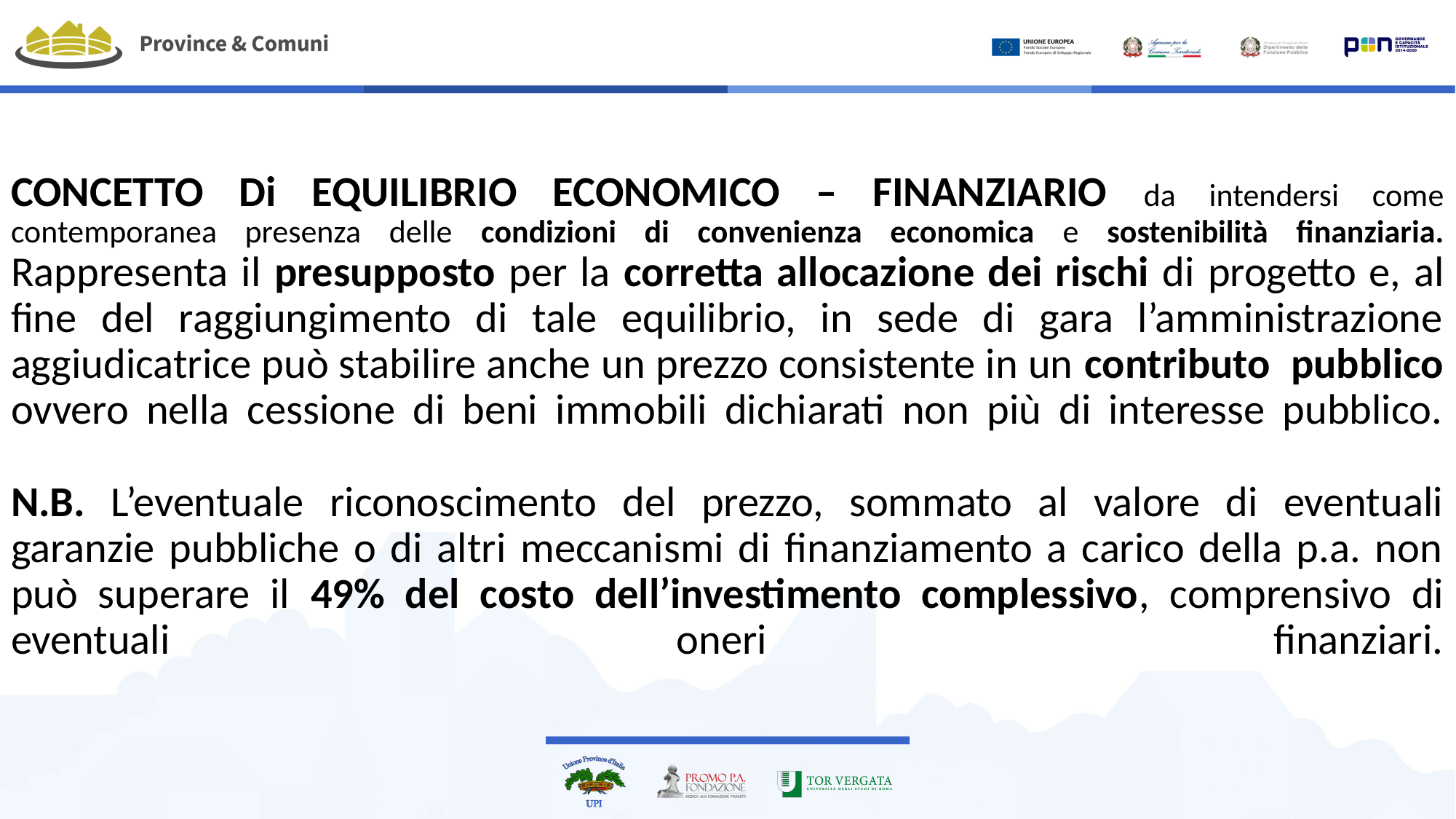

# CONCETTO Di EQUILIBRIO ECONOMICO – FINANZIARIO da intendersi come contemporanea presenza delle condizioni di convenienza economica e sostenibilità finanziaria. Rappresenta il presupposto per la corretta allocazione dei rischi di progetto e, al fine del raggiungimento di tale equilibrio, in sede di gara l’amministrazione aggiudicatrice può stabilire anche un prezzo consistente in un contributo  pubblico ovvero nella cessione di beni immobili dichiarati non più di interesse pubblico. N.B. L’eventuale riconoscimento del prezzo, sommato al valore di eventuali garanzie pubbliche o di altri meccanismi di finanziamento a carico della p.a. non può superare il 49% del costo dell’investimento complessivo, comprensivo di eventuali oneri finanziari.